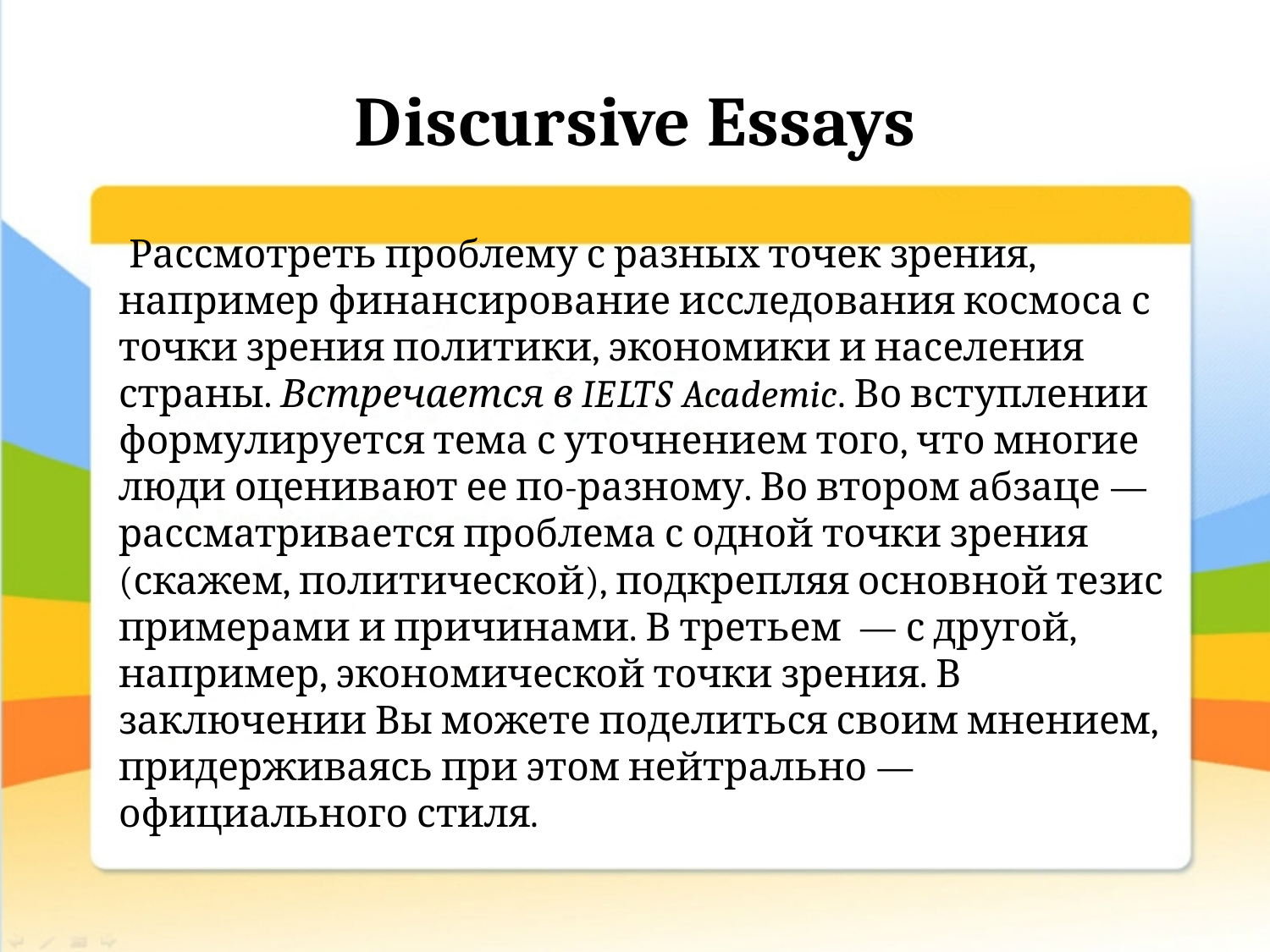

# Discursive Essays
      Рассмотреть проблему с разных точек зрения, например финансирование исследования космоса с точки зрения политики, экономики и населения страны. Встречается в IELTS Academic. Во вступлении формулируется тема с уточнением того, что многие люди оценивают ее по-разному. Во втором абзаце — рассматривается проблема с одной точки зрения (скажем, политической), подкрепляя основной тезис примерами и причинами. В третьем  — с другой, например, экономической точки зрения. В заключении Вы можете поделиться своим мнением, придерживаясь при этом нейтрально — официального стиля.